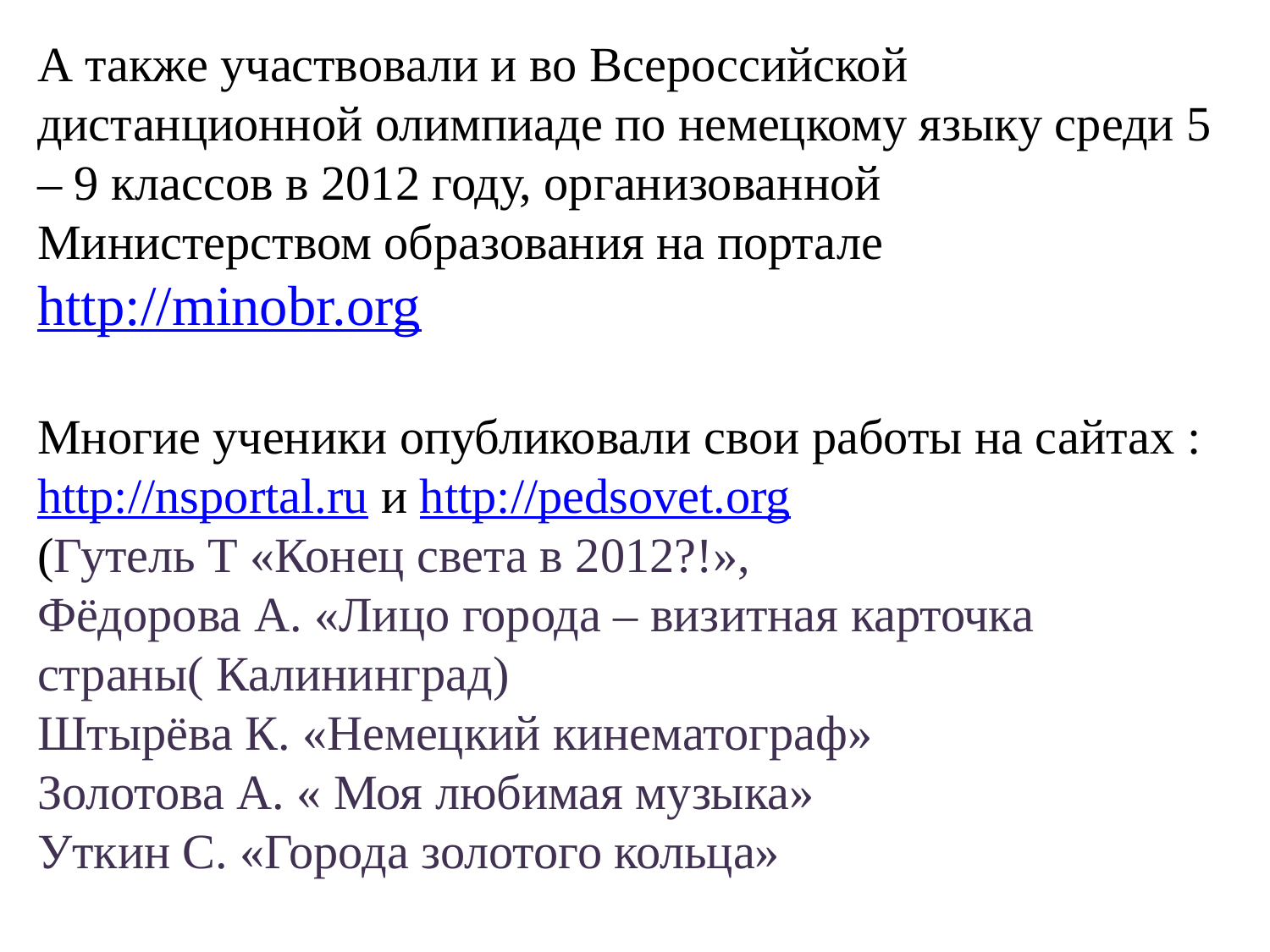

А также участвовали и во Всероссийской дистанционной олимпиаде по немецкому языку среди 5 – 9 классов в 2012 году, организованной Министерством образования на портале http://minobr.org

Многие ученики опубликовали свои работы на сайтах : http://nsportal.ru и http://pedsovet.org
(Гутель Т «Конец света в 2012?!»,
Фёдорова А. «Лицо города – визитная карточка страны( Калининград)
Штырёва К. «Немецкий кинематограф»
Золотова А. « Моя любимая музыка»
Уткин С. «Города золотого кольца»